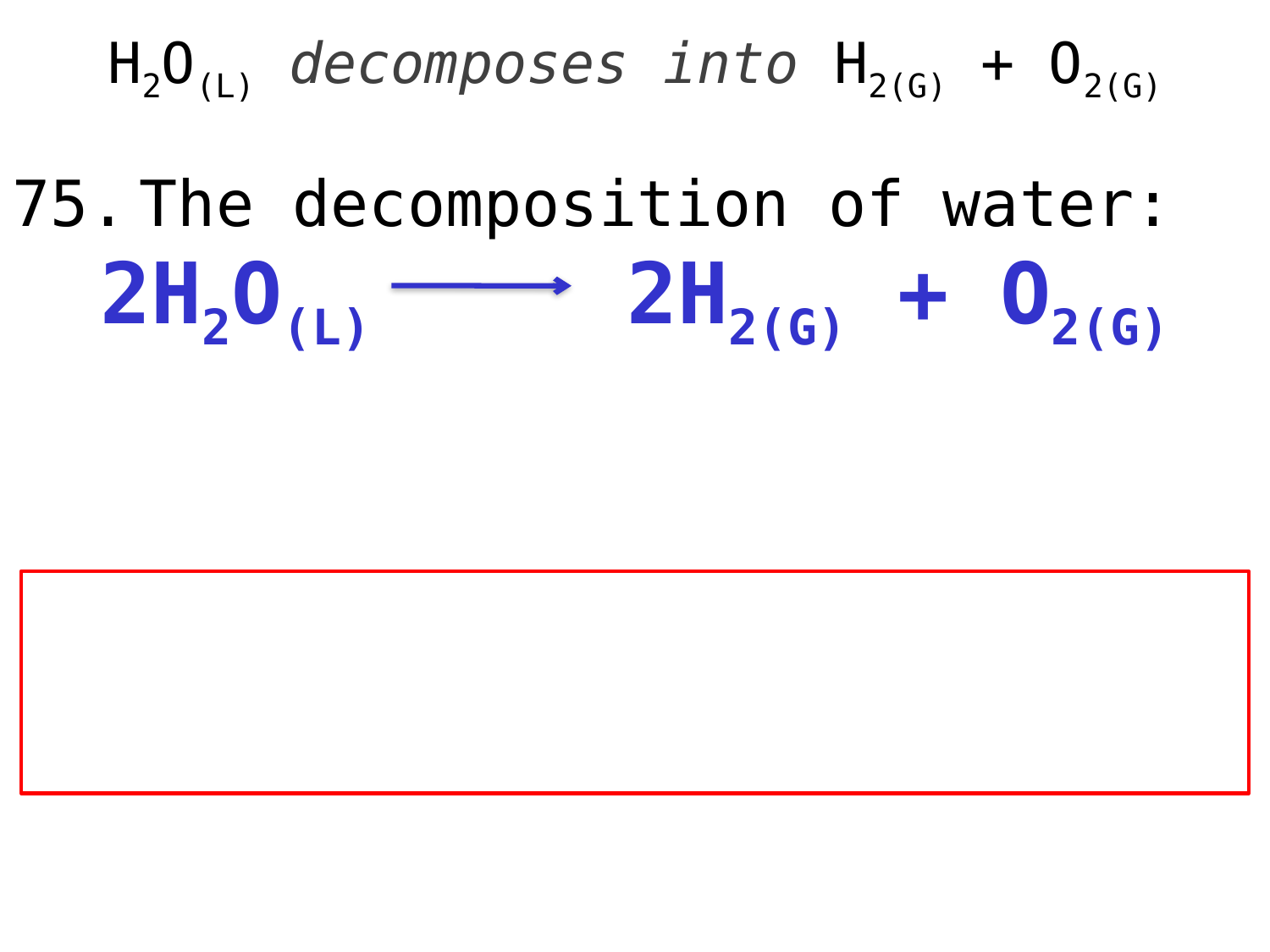

H2O(L) decomposes into H2(G) + O2(G)
The decomposition of water:
2H2O(L)     2H2(G) + O2(G)

Rewrite with oxidation numbers showing